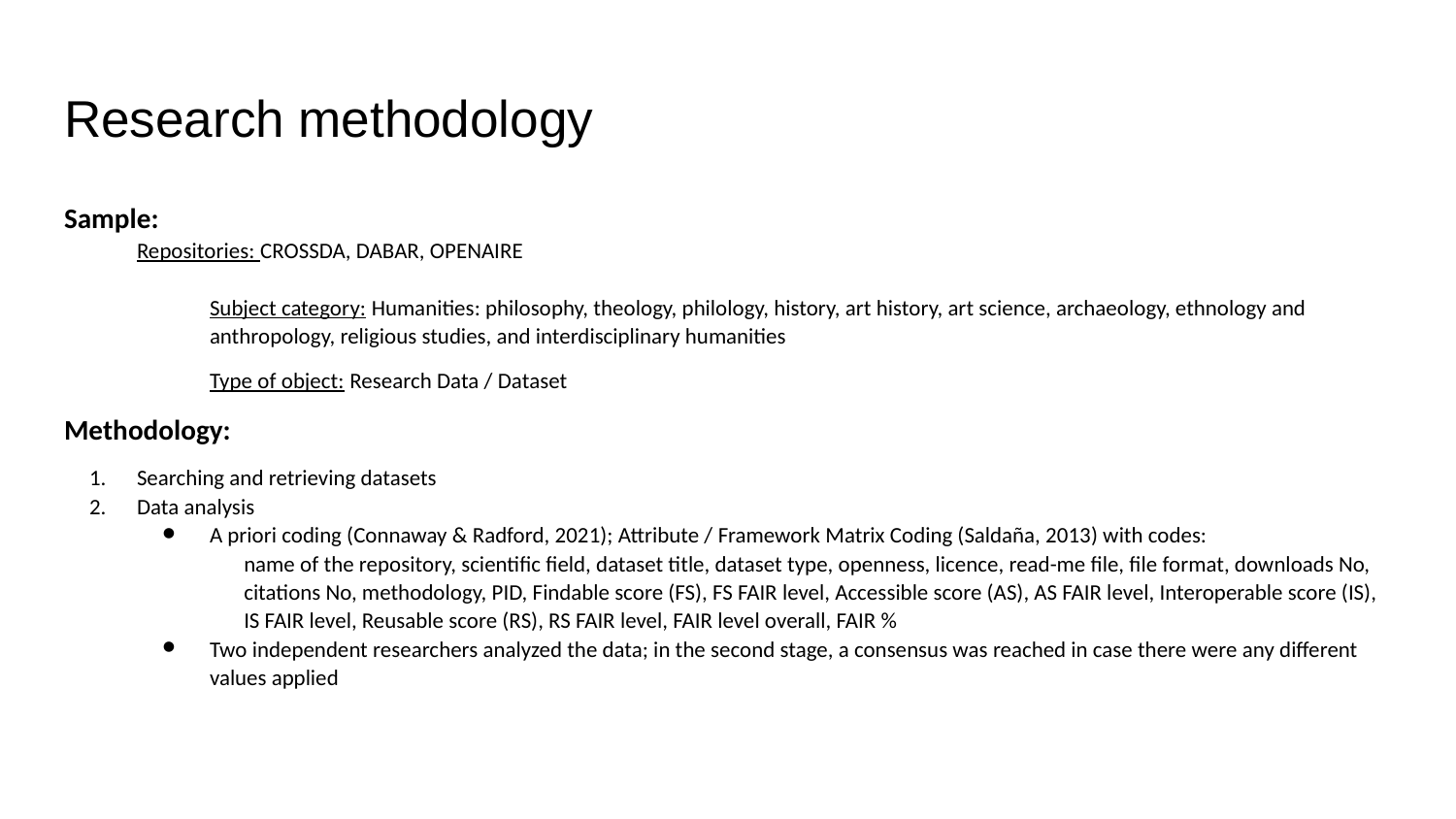

# Research methodology
Sample:
Repositories: CROSSDA, DABAR, OPENAIRE
Subject category: Humanities: philosophy, theology, philology, history, art history, art science, archaeology, ethnology and anthropology, religious studies, and interdisciplinary humanities
Type of object: Research Data / Dataset
Methodology:
Searching and retrieving datasets
Data analysis
A priori coding (Connaway & Radford, 2021); Attribute / Framework Matrix Coding (Saldaña, 2013) with codes:
name of the repository, scientific field, dataset title, dataset type, openness, licence, read-me file, file format, downloads No, citations No, methodology, PID, Findable score (FS), FS FAIR level, Accessible score (AS), AS FAIR level, Interoperable score (IS), IS FAIR level, Reusable score (RS), RS FAIR level, FAIR level overall, FAIR %
Two independent researchers analyzed the data; in the second stage, a consensus was reached in case there were any different values applied